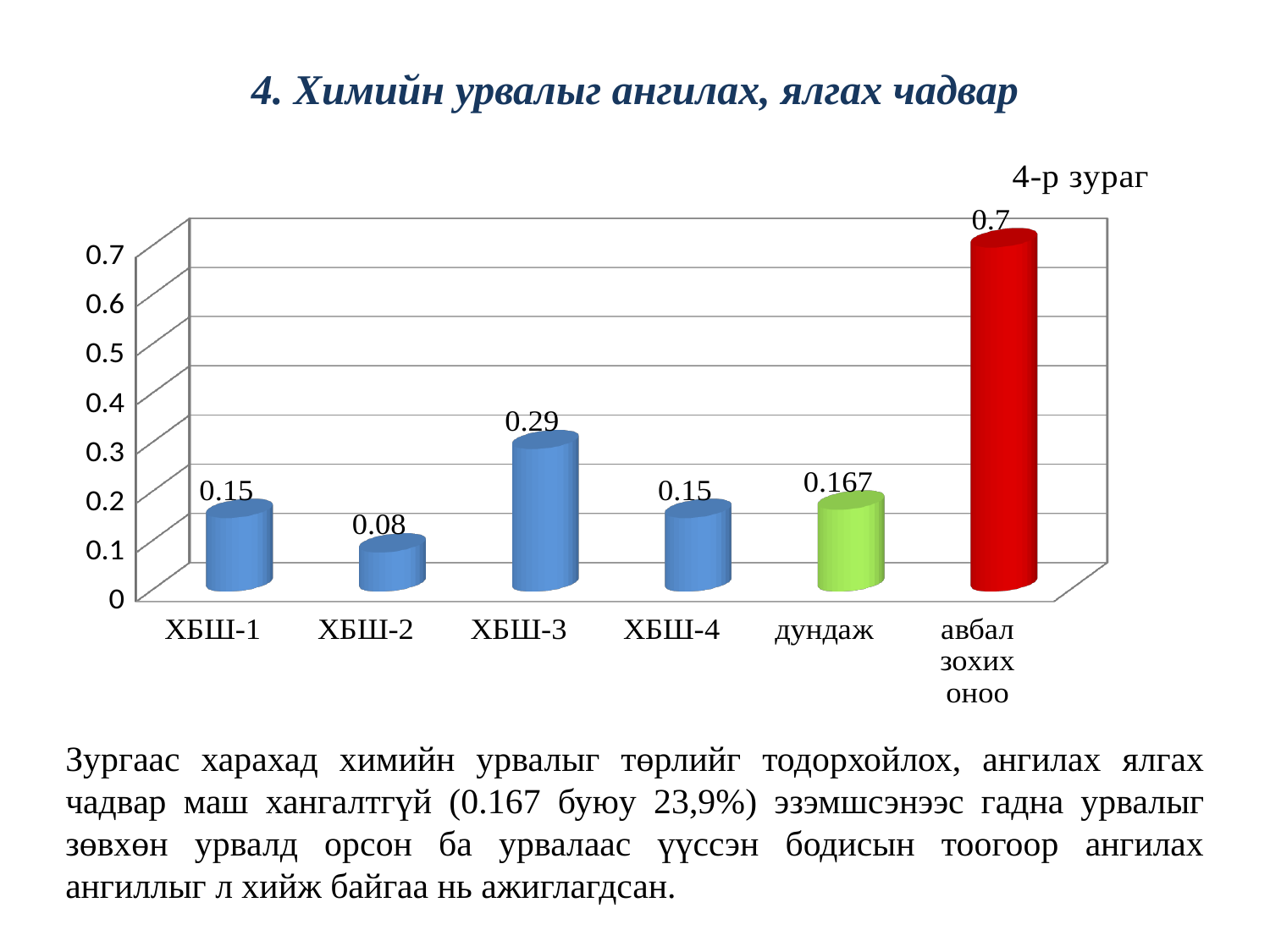

# 4. Химийн урвалыг ангилах, ялгах чадвар

[unsupported chart]

Зургаас харахад химийн урвалыг төрлийг тодорхойлох, ангилах ялгах чадвар маш хангалтгүй (0.167 буюу 23,9%) эзэмшсэнээс гадна урвалыг зөвхөн урвалд орсон ба урвалаас үүссэн бодисын тоогоор ангилах ангиллыг л хийж байгаа нь ажиглагдсан.